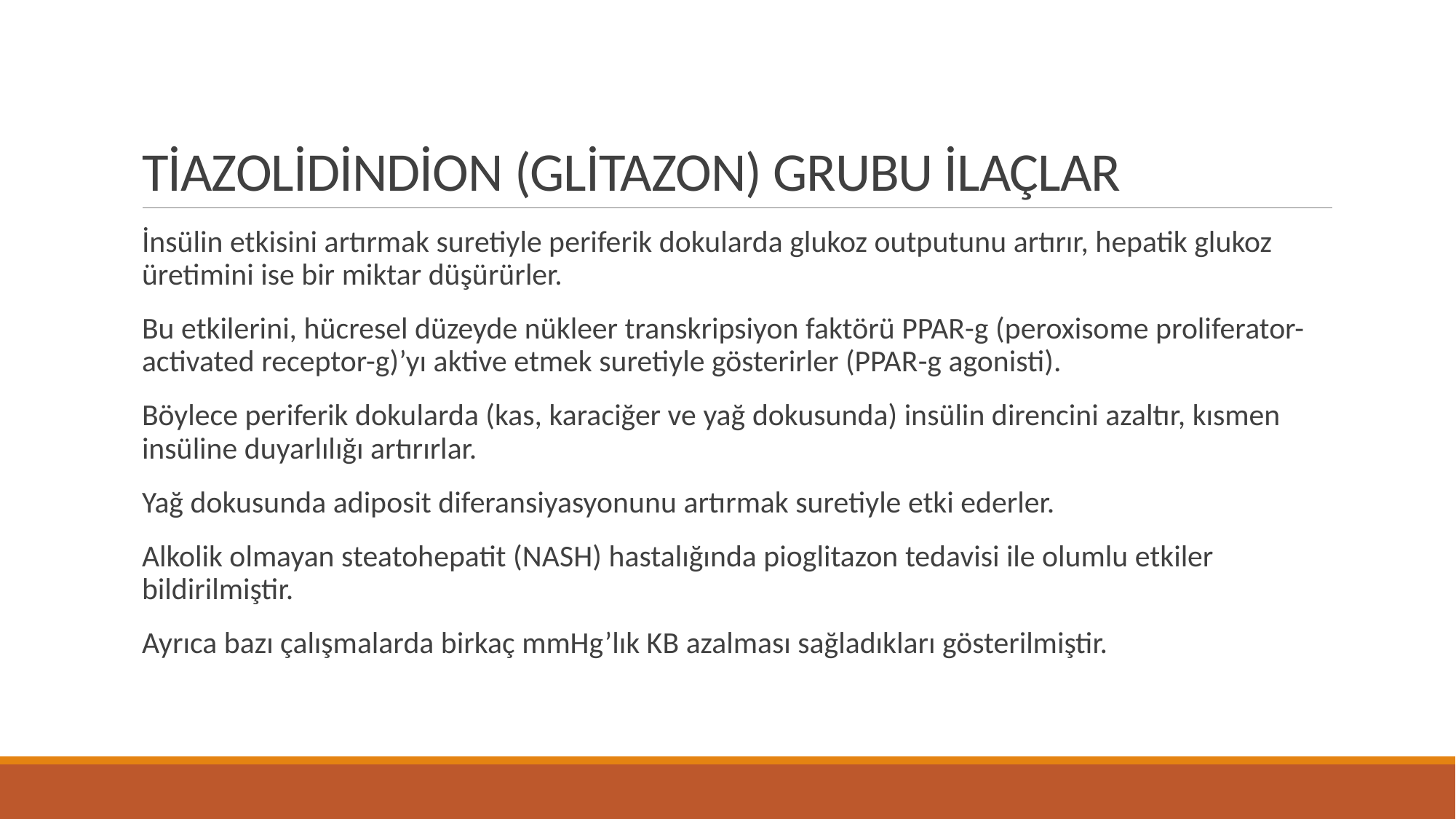

# TİAZOLİDİNDİON (GLİTAZON) GRUBU İLAÇLAR
İnsülin etkisini artırmak suretiyle periferik dokularda glukoz outputunu artırır, hepatik glukoz üretimini ise bir miktar düşürürler.
Bu etkilerini, hücresel düzeyde nükleer transkripsiyon faktörü PPAR-g (peroxisome proliferator-activated receptor-g)’yı aktive etmek suretiyle gösterirler (PPAR-g agonisti).
Böylece periferik dokularda (kas, karaciğer ve yağ dokusunda) insülin direncini azaltır, kısmen insüline duyarlılığı artırırlar.
Yağ dokusunda adiposit diferansiyasyonunu artırmak suretiyle etki ederler.
Alkolik olmayan steatohepatit (NASH) hastalığında pioglitazon tedavisi ile olumlu etkiler bildirilmiştir.
Ayrıca bazı çalışmalarda birkaç mmHg’lık KB azalması sağladıkları gösterilmiştir.